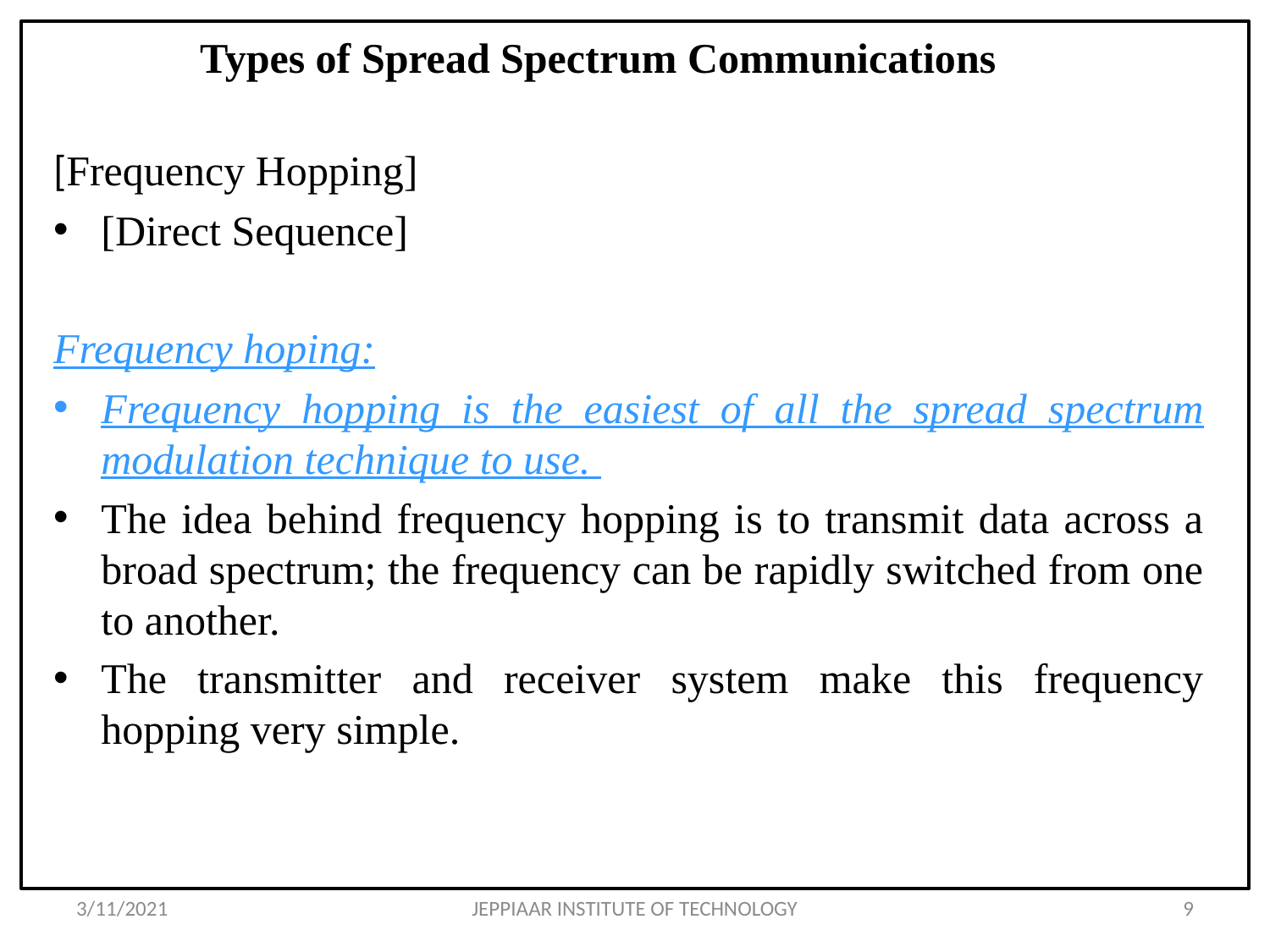

# Types of Spread Spectrum Communications
[Frequency Hopping]
[Direct Sequence]

Frequency hoping:
Frequency hopping is the easiest of all the spread spectrum modulation technique to use.
The idea behind frequency hopping is to transmit data across a broad spectrum; the frequency can be rapidly switched from one to another.
The transmitter and receiver system make this frequency hopping very simple.
3/11/2021
JEPPIAAR INSTITUTE OF TECHNOLOGY
9